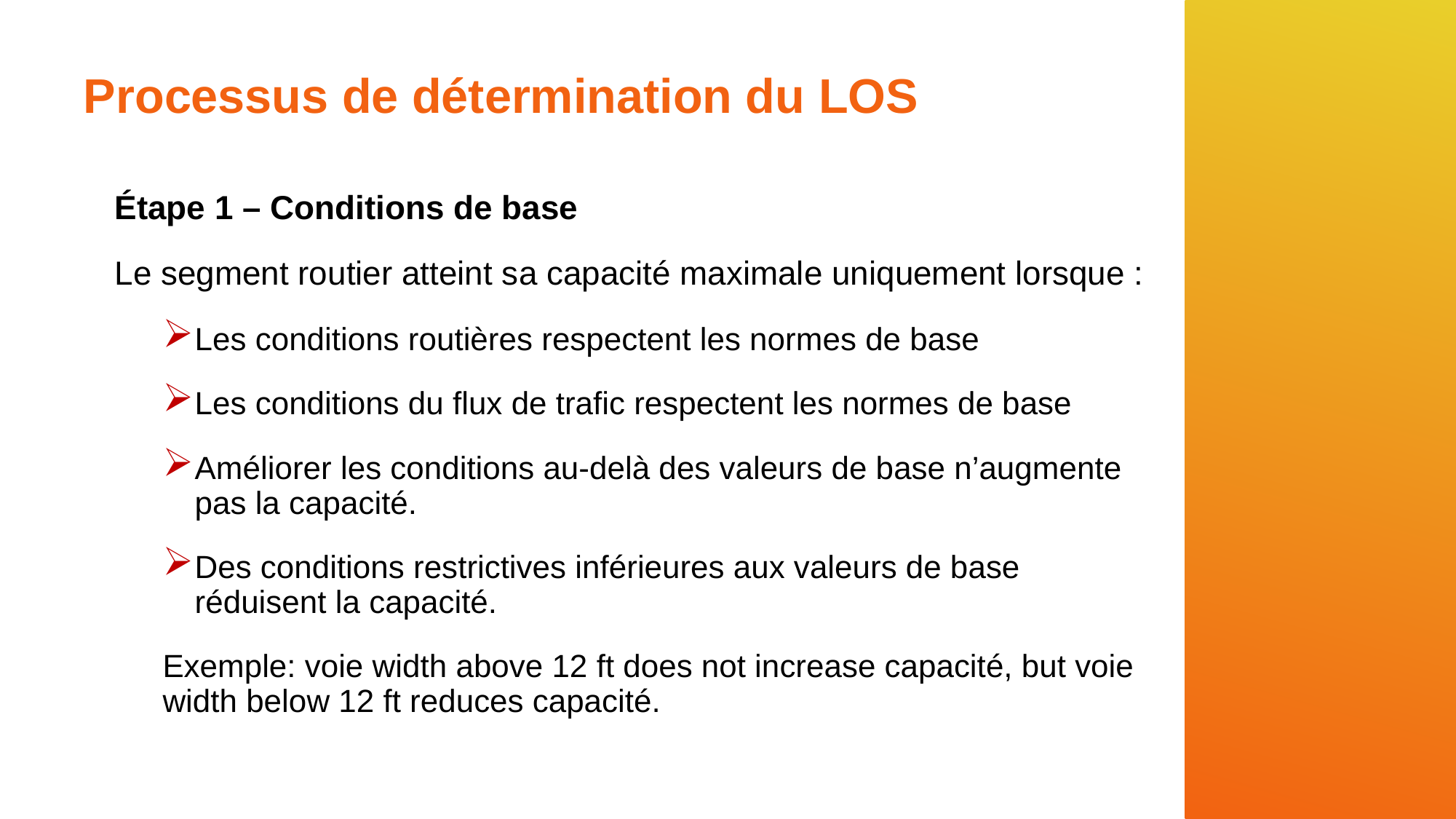

# Processus de détermination du LOS
Étape 1 – Conditions de base
Le segment routier atteint sa capacité maximale uniquement lorsque :
Les conditions routières respectent les normes de base
Les conditions du flux de trafic respectent les normes de base
Améliorer les conditions au-delà des valeurs de base n’augmente pas la capacité.
Des conditions restrictives inférieures aux valeurs de base réduisent la capacité.
Exemple: voie width above 12 ft does not increase capacité, but voie width below 12 ft reduces capacité.